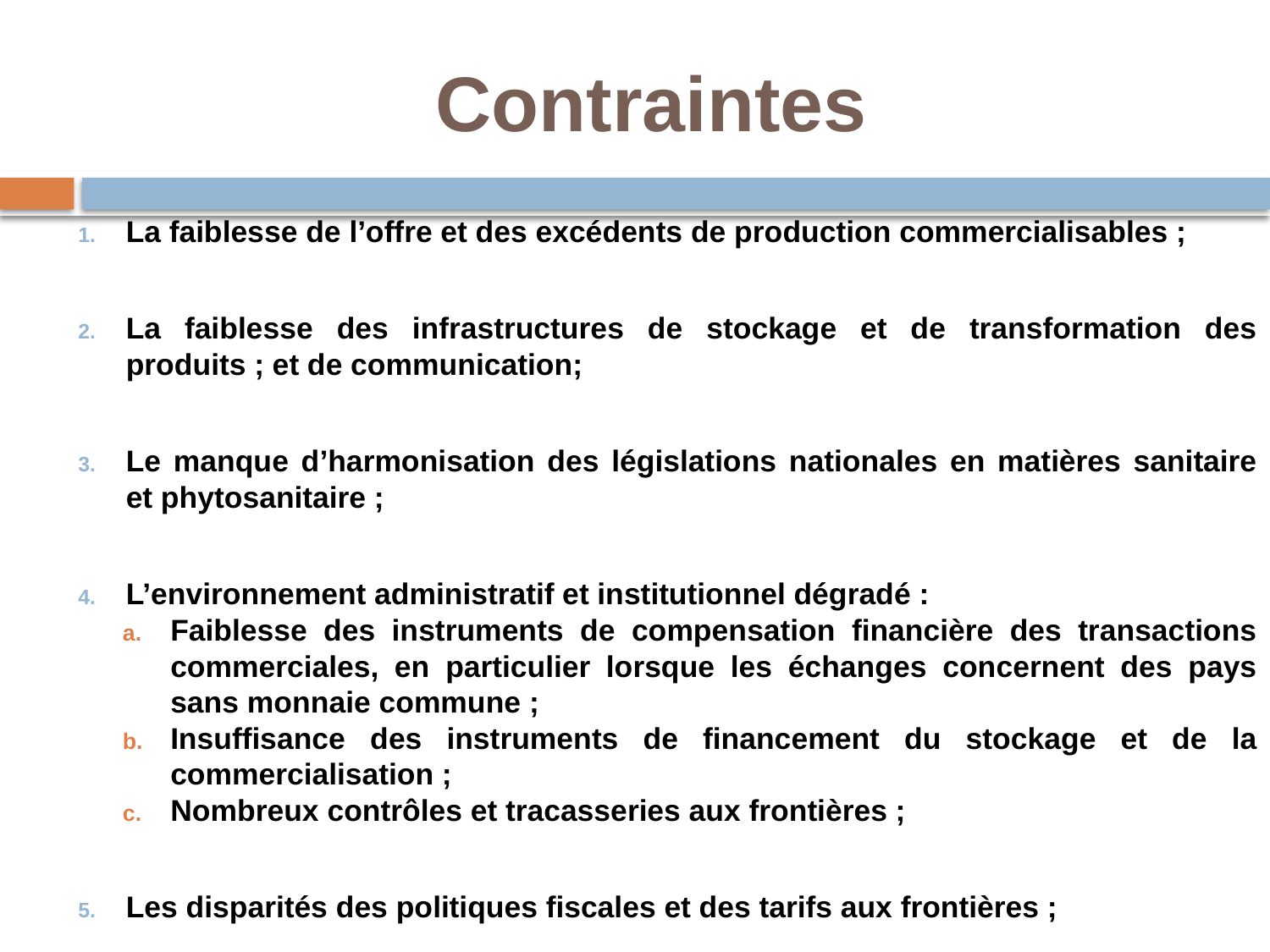

# Contraintes
La faiblesse de l’offre et des excédents de production commercialisables ;

La faiblesse des infrastructures de stockage et de transformation des produits ; et de communication;

Le manque d’harmonisation des législations nationales en matières sanitaire et phytosanitaire ;

L’environnement administratif et institutionnel dégradé :
Faiblesse des instruments de compensation financière des transactions commerciales, en particulier lorsque les échanges concernent des pays sans monnaie commune ;
Insuffisance des instruments de financement du stockage et de la commercialisation ;
Nombreux contrôles et tracasseries aux frontières ;

Les disparités des politiques fiscales et des tarifs aux frontières ;

L’insuffisante formation et information des acteurs (législations, formalités pratiques, etc.)

L’absence de dispositif régional d’information sur les marchés et les opportunités commerciales.